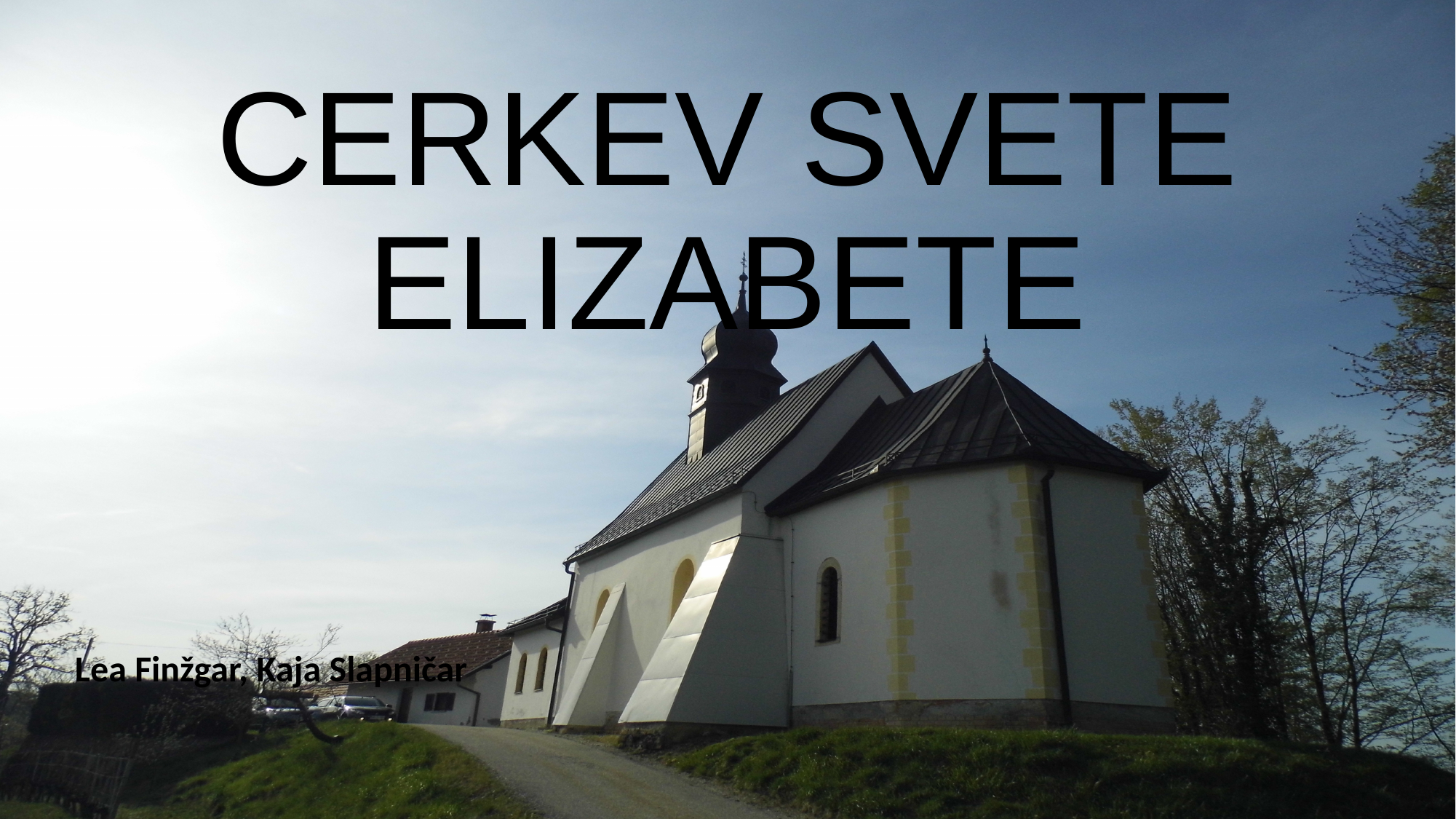

# CERKEV SVETE ELIZABETE
Lea Finžgar, Kaja Slapničar